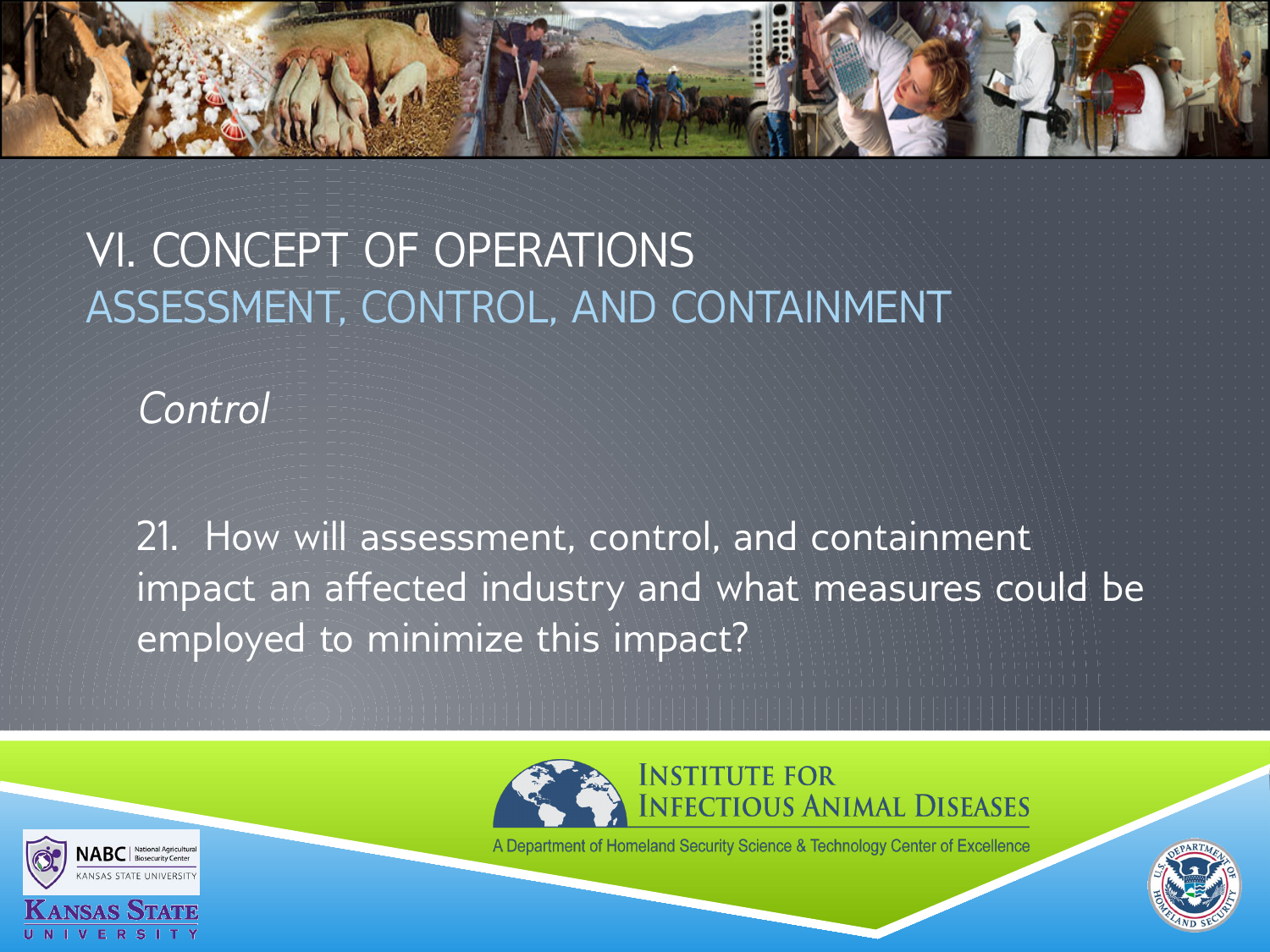

# VI. Concept of Operations ASSESSMENT, CONTROL, AND CONTAINMENT
Control

21.  How will assessment, control, and containment	impact an affected industry and what measures could be employed to minimize this impact?